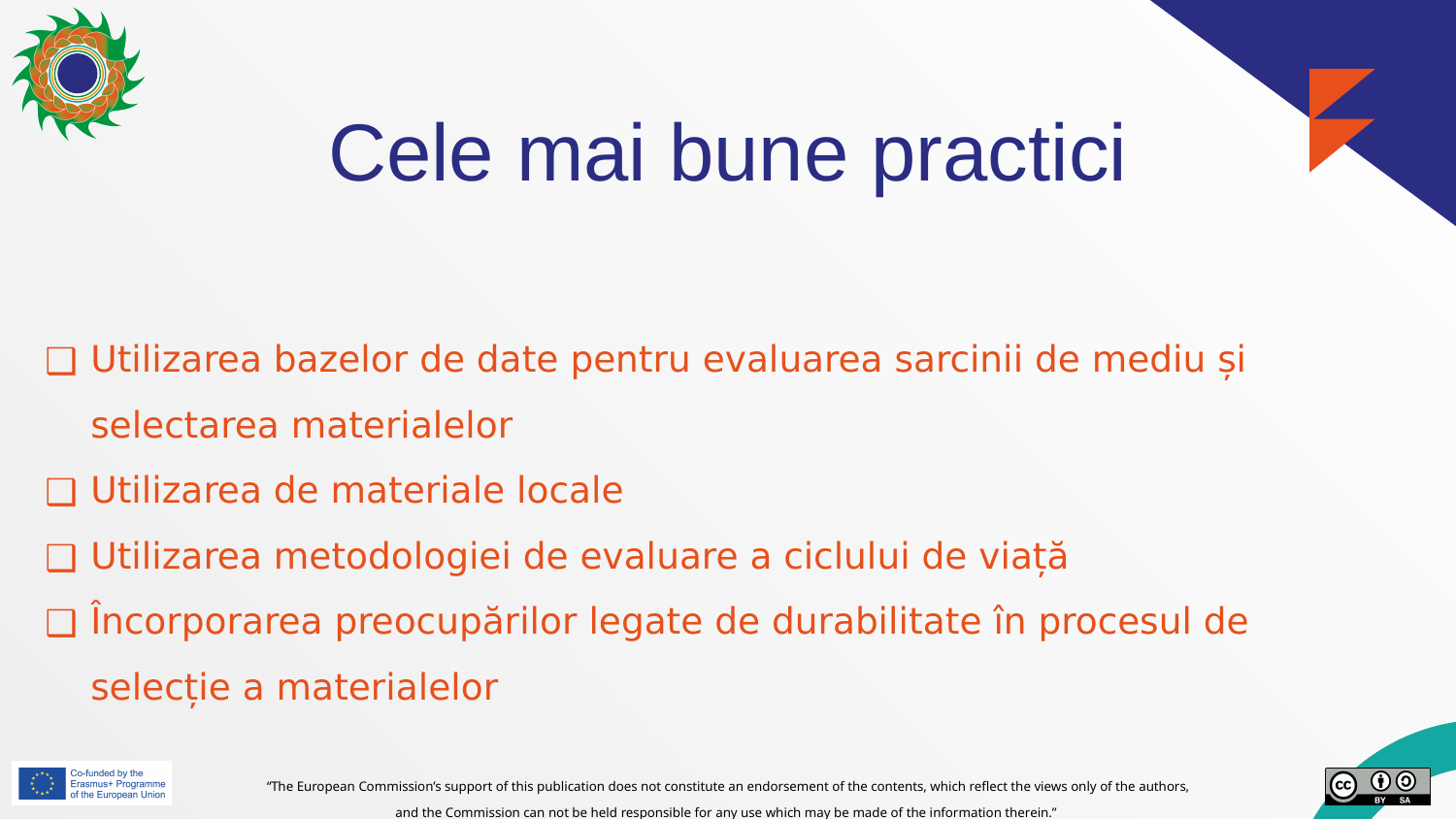

# Cele mai bune practici
Utilizarea bazelor de date pentru evaluarea sarcinii de mediu și selectarea materialelor
Utilizarea de materiale locale
Utilizarea metodologiei de evaluare a ciclului de viață
Încorporarea preocupărilor legate de durabilitate în procesul de selecție a materialelor